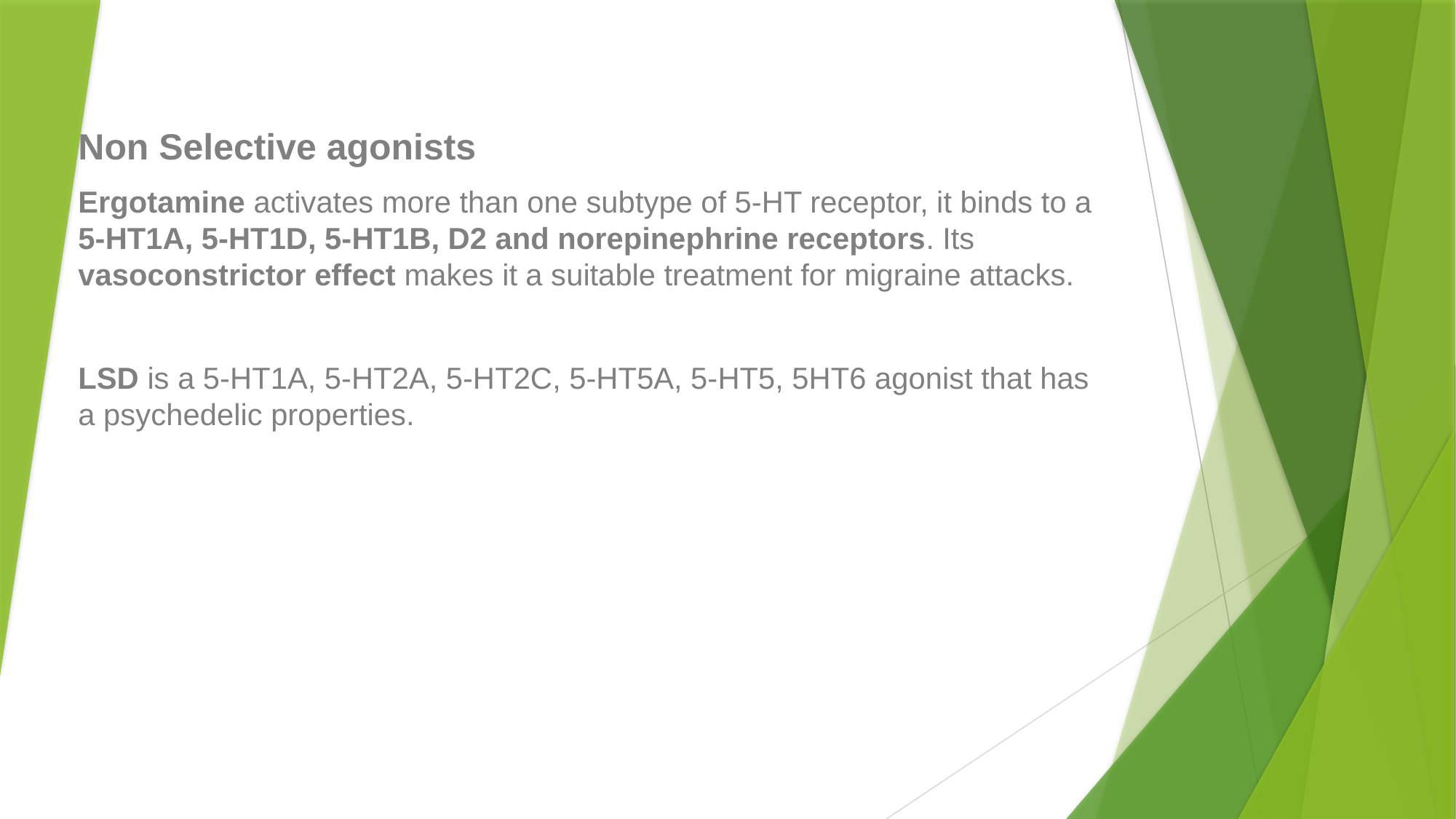

Non Selective agonists
Ergotamine activates more than one subtype of 5-HT receptor, it binds to a 5-HT1A, 5-HT1D, 5-HT1B, D2 and norepinephrine receptors. Its vasoconstrictor effect makes it a suitable treatment for migraine attacks.

LSD is a 5-HT1A, 5-HT2A, 5-HT2C, 5-HT5A, 5-HT5, 5HT6 agonist that has a psychedelic properties.